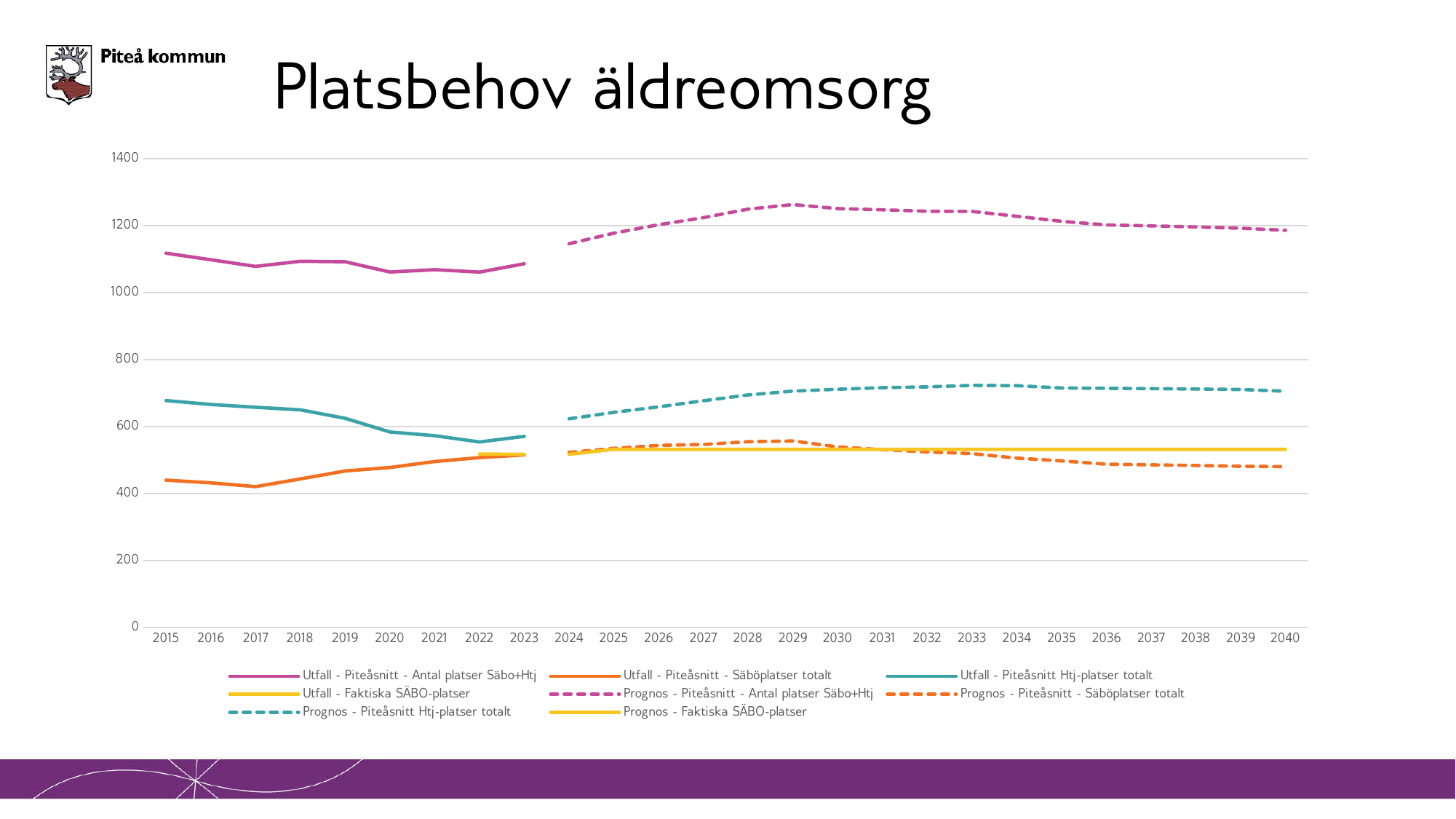

# Platsbehov äldreomsorg

### Chart

| Category | Utfall - Piteåsnitt - Antal platser Säbo+Htj  | Utfall - Piteåsnitt - Säböplatser totalt  | Utfall - Piteåsnitt Htj-platser totalt  | Utfall - Faktiska SÄBO-platser  | Prognos - Piteåsnitt - Antal platser Säbo+Htj  | Prognos - Piteåsnitt - Säböplatser totalt  | Prognos - Piteåsnitt Htj-platser totalt  | Prognos - Faktiska SÄBO-platser  |
|---|---|---|---|---|---|---|---|---|
| 2015 | 1117.5613350200001 | 440.004 | 677.55733502 | None | None | None | None | None |
| 2016 | 1097.85866328 | 431.901 | 665.95766328 | None | None | None | None | None |
| 2017 | 1078.1289861999999 | 420.581 | 657.5479862 | None | None | None | None | None |
| 2018 | 1093.35662982 | 443.49600000000004 | 649.86062982 | None | None | None | None | None |
| 2019 | 1091.8916450000002 | 467.323 | 624.5686450000001 | None | None | None | None | None |
| 2020 | 1061.2499648399998 | 477.63 | 583.61996484 | None | None | None | None | None |
| 2021 | 1068.27796941 | 495.582 | 572.6959694100001 | None | None | None | None | None |
| 2022 | 1061.09002 | 507.153 | 553.93702 | 518.0 | None | None | None | None |
| 2023 | 1085.9180000000001 | 515.316 | 570.602 | 517.0 | None | None | None | None |
| 2024 | None | None | None | None | 1145.6932501925 | 522.5497869644 | 623.1434632281 | 517.0 |
| 2025 | None | None | None | None | 1177.2323939100002 | 534.8425137904001 | 642.3898801196001 | 532.0 |
| 2026 | None | None | None | None | 1202.4109937376 | 543.6523430919 | 658.7586506457 | 532.0 |
| 2027 | None | None | None | None | 1223.4907867412999 | 546.4128129276 | 677.0779738136999 | 532.0 |
| 2028 | None | None | None | None | 1249.051602508 | 554.6556137394 | 694.3959887686001 | 532.0 |
| 2029 | None | None | None | None | 1262.6350778118 | 556.8280118529001 | 705.8070659589 | 532.0 |
| 2030 | None | None | None | None | 1250.5062302836 | 539.1227655355 | 711.3834647481001 | 532.0 |
| 2031 | None | None | None | None | 1247.0182169816 | 530.9270900847 | 716.0911268969 | 532.0 |
| 2032 | None | None | None | None | 1242.6460218622 | 524.1974852007 | 718.4485366615 | 532.0 |
| 2033 | None | None | None | None | 1242.0557596596 | 519.1046369085 | 722.9511227511 | 532.0 |
| 2034 | None | None | None | None | 1227.6189644383 | 505.6290309305 | 721.9899335078001 | 532.0 |
| 2035 | None | None | None | None | 1212.5672461416998 | 497.44136224429997 | 715.1258838974 | 532.0 |
| 2036 | None | None | None | None | 1201.7571779574 | 487.5356314755 | 714.2215464819001 | 532.0 |
| 2037 | None | None | None | None | 1198.974616829 | 485.6545111205 | 713.3201057085 | 532.0 |
| 2038 | None | None | None | None | 1195.7115568818 | 483.65104902030004 | 712.0605078615 | 532.0 |
| 2039 | None | None | None | None | 1191.8917549671 | 481.2618615251 | 710.6298934419999 | 532.0 |
| 2040 | None | None | None | None | 1185.7753532976 | 480.3052496937 | 705.4701036039 | 532.0 |